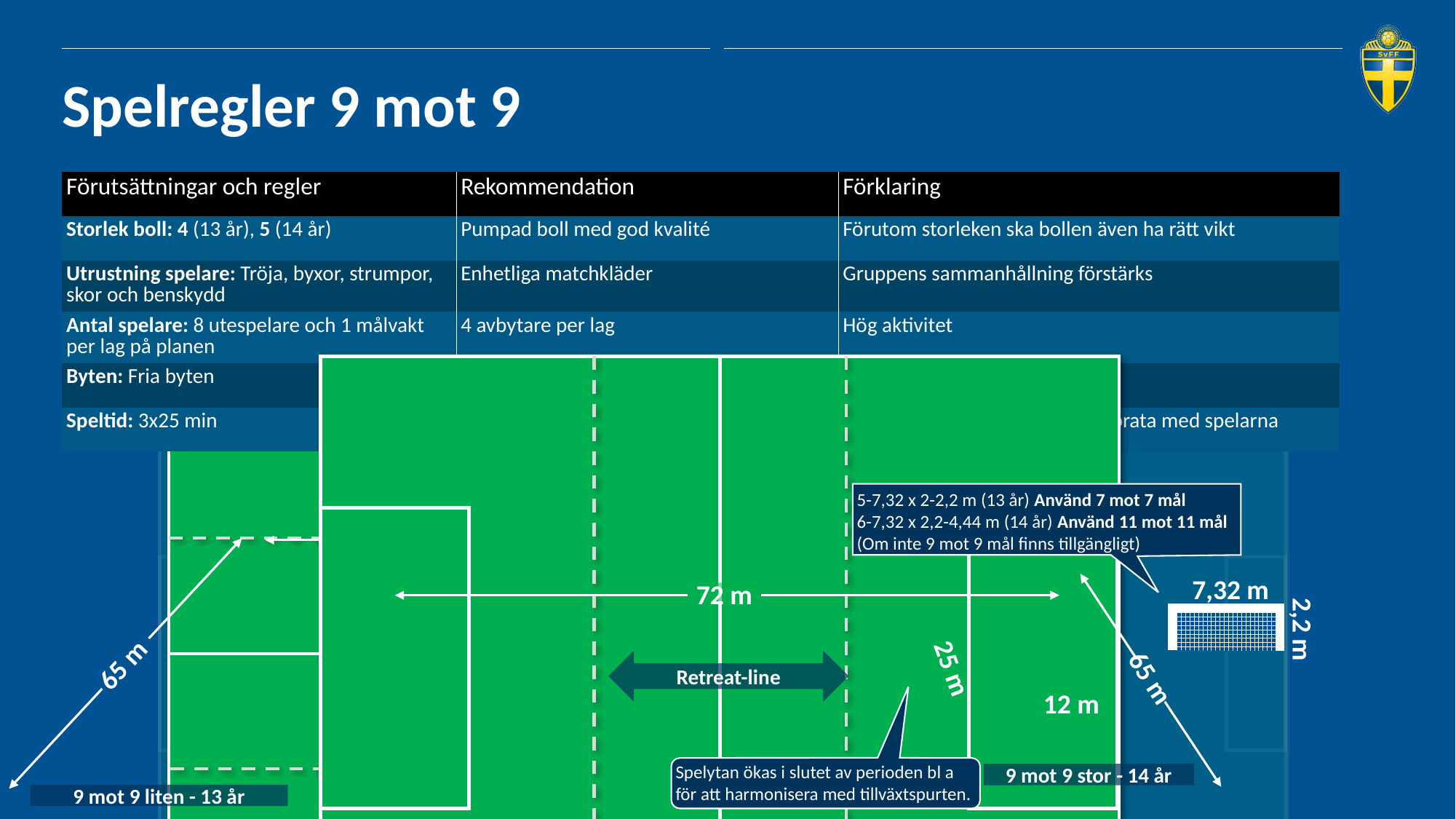

Spelregler 9 mot 9
| Förutsättningar och regler | Rekommendation |
| --- | --- |
| Storlek boll: 4 (13 år), 5 (14 år) | Pumpad boll med god kvalité |
| Utrustning spelare: Tröja, byxor, strumpor, skor och benskydd | Enhetliga matchkläder |
| Antal spelare: 8 utespelare och 1 målvakt per lag på planen | 4 avbytare per lag |
| Byten: Fria byten | Byten i paus |
| Speltid: 3x25 min | Lika speltid för alla |
| Förklaring |
| --- |
| Förutom storleken ska bollen även ha rätt vikt |
| Gruppens sammanhållning förstärks |
| Hög aktivitet |
| Alla spelar 2 av 3 perioder |
| Allas lika värde. Extra chans att prata med spelarna |

5-7,32 x 2-2,2 m (13 år) Använd 7 mot 7 mål
6-7,32 x 2,2-4,44 m (14 år) Använd 11 mot 11 mål
(Om inte 9 mot 9 mål finns tillgängligt)
50 m
7,32 m
72 m
2,2 m

65 m
25 m
Retreat-line
65 m
12 m
Spelytan ökas i slutet av perioden bl a för att harmonisera med tillväxtspurten.
9 mot 9 stor - 14 år
9 mot 9 liten - 13 år